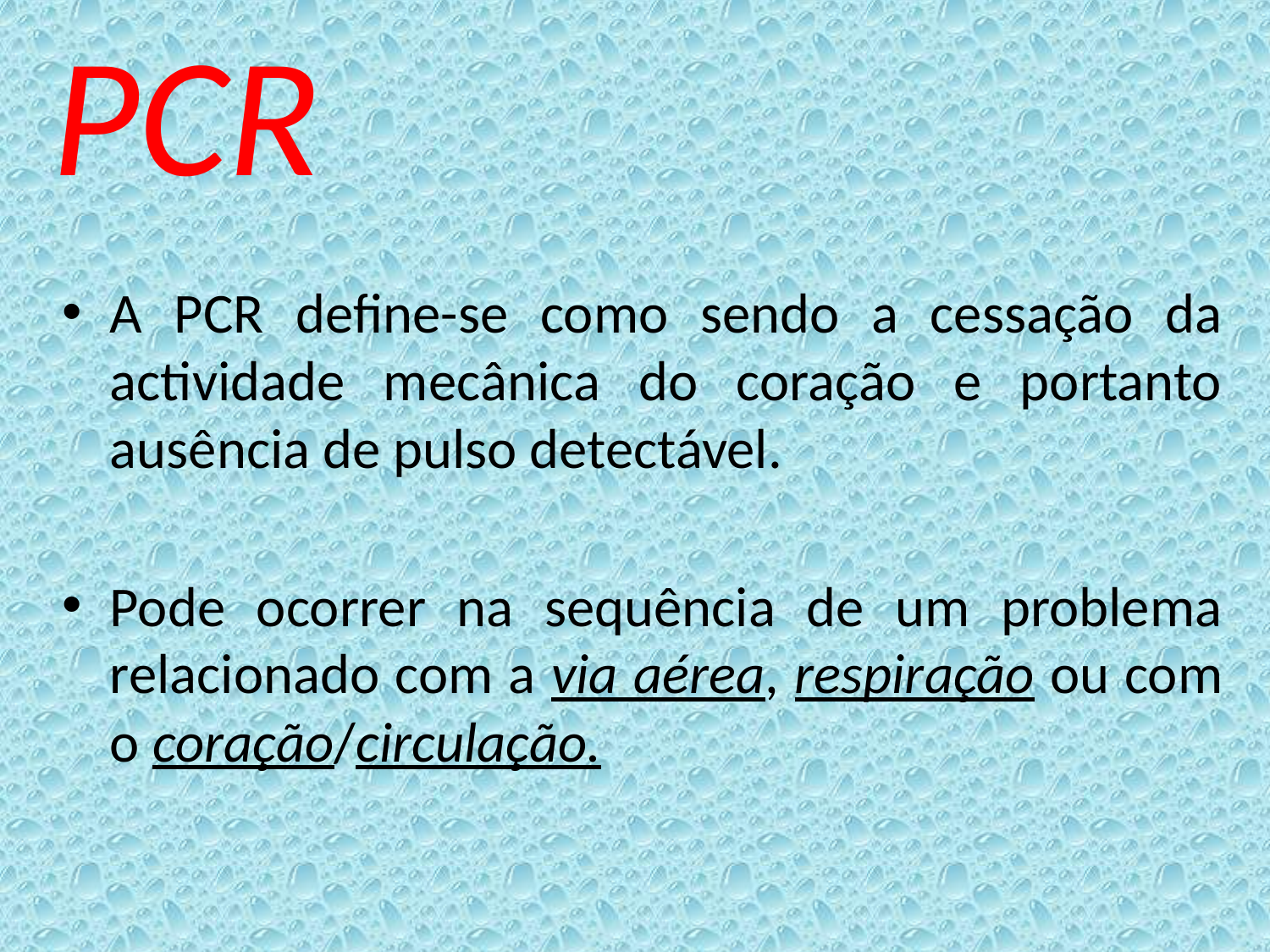

PCR

A PCR define-se como sendo a cessação da actividade mecânica do coração e portanto ausência de pulso detectável.

Pode ocorrer na sequência de um problema relacionado com a via aérea, respiração ou com o coração/circulação.